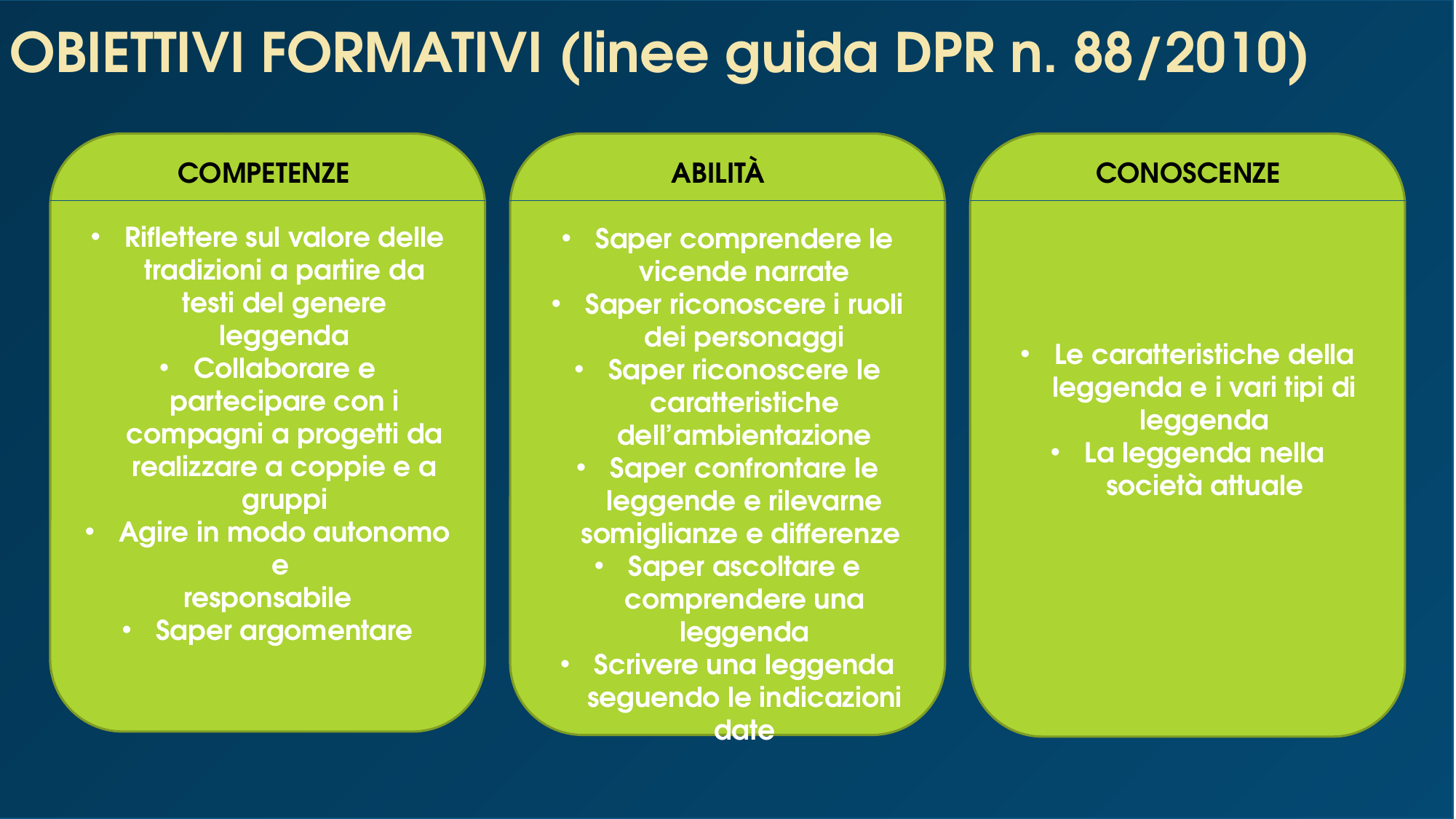

OBIETTIVI FORMATIVI (linee guida DPR n. 88/2010)
#
Riflettere sul valore delle tradizioni a partire da testi del genere leggenda
Collaborare e partecipare con i compagni a progetti da realizzare a coppie e a gruppi
Agire in modo autonomo e
responsabile
Saper argomentare

Saper comprendere le vicende narrate
Saper riconoscere i ruoli dei personaggi
Saper riconoscere le caratteristiche dell’ambientazione
Saper confrontare le leggende e rilevarne somiglianze e differenze
Saper ascoltare e comprendere una leggenda
Scrivere una leggenda seguendo le indicazioni date
Le caratteristiche della leggenda e i vari tipi di leggenda
La leggenda nella società attuale

COMPETENZE
ABILITÀ
CONOSCENZE